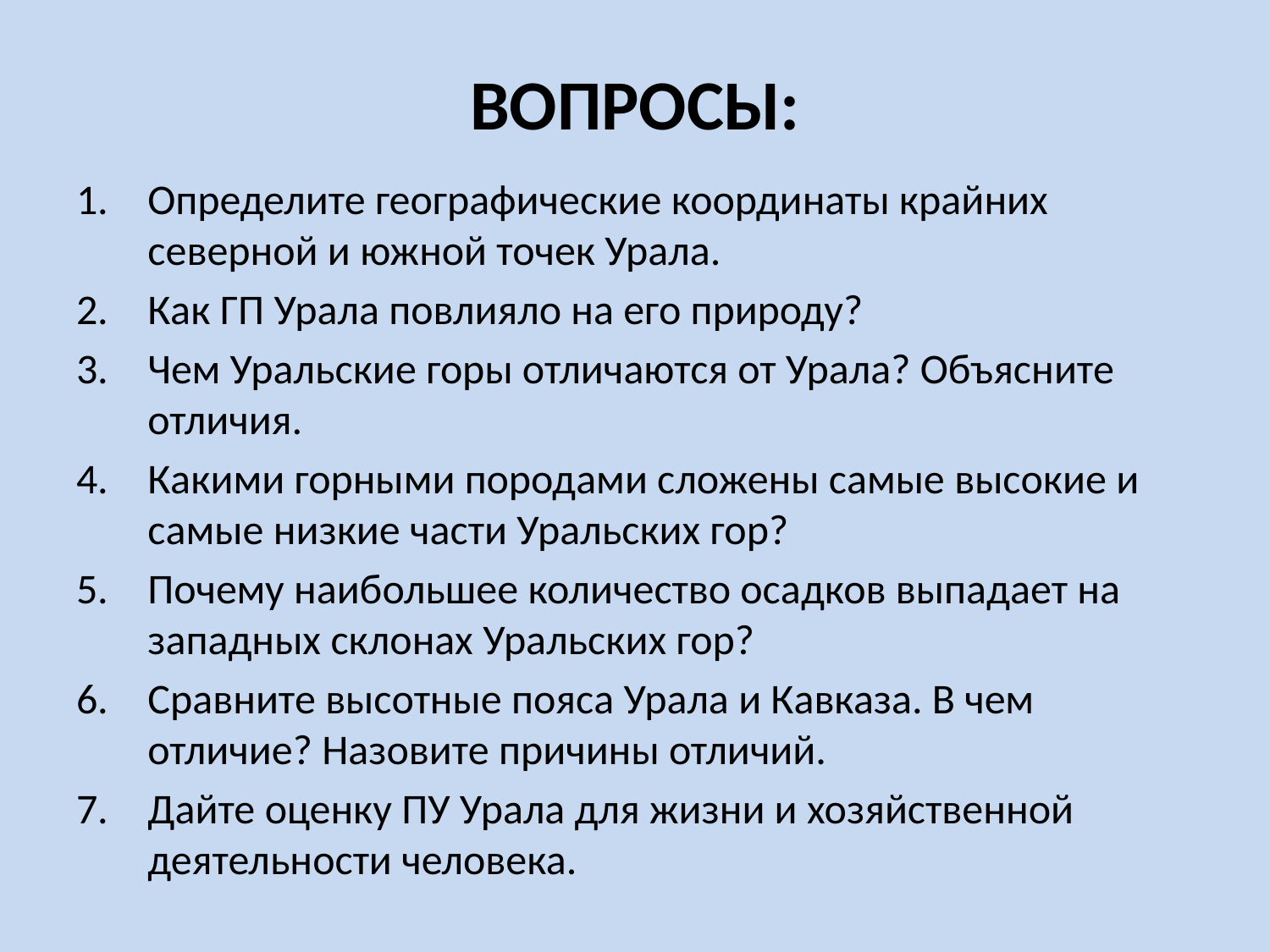

# ВОПРОСЫ:
Определите географические координаты крайних северной и южной точек Урала.
Как ГП Урала повлияло на его природу?
Чем Уральские горы отличаются от Урала? Объясните отличия.
Какими горными породами сложены самые высокие и самые низкие части Уральских гор?
Почему наибольшее количество осадков выпадает на западных склонах Уральских гор?
Сравните высотные пояса Урала и Кавказа. В чем отличие? Назовите причины отличий.
Дайте оценку ПУ Урала для жизни и хозяйственной деятельности человека.